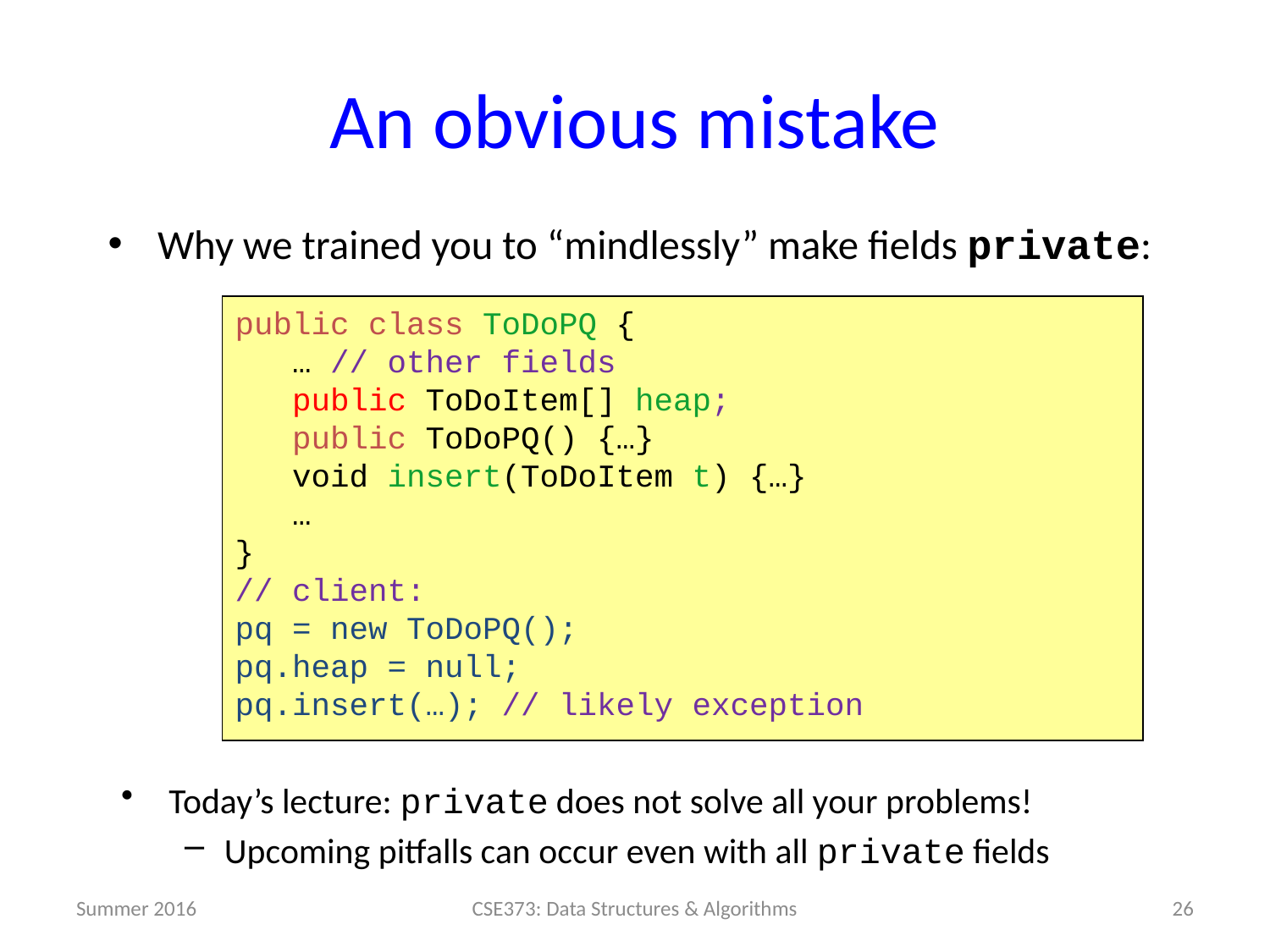

# An obvious mistake
Why we trained you to “mindlessly” make fields private:
public class ToDoPQ {
   … // other fields
   public ToDoItem[] heap;
   public ToDoPQ() {…}
   void insert(ToDoItem t) {…}
   …
}
// client:
pq = new ToDoPQ();
pq.heap = null;
pq.insert(…); // likely exception
Today’s lecture: private does not solve all your problems!
Upcoming pitfalls can occur even with all private fields
Summer 2016
26
CSE373: Data Structures & Algorithms